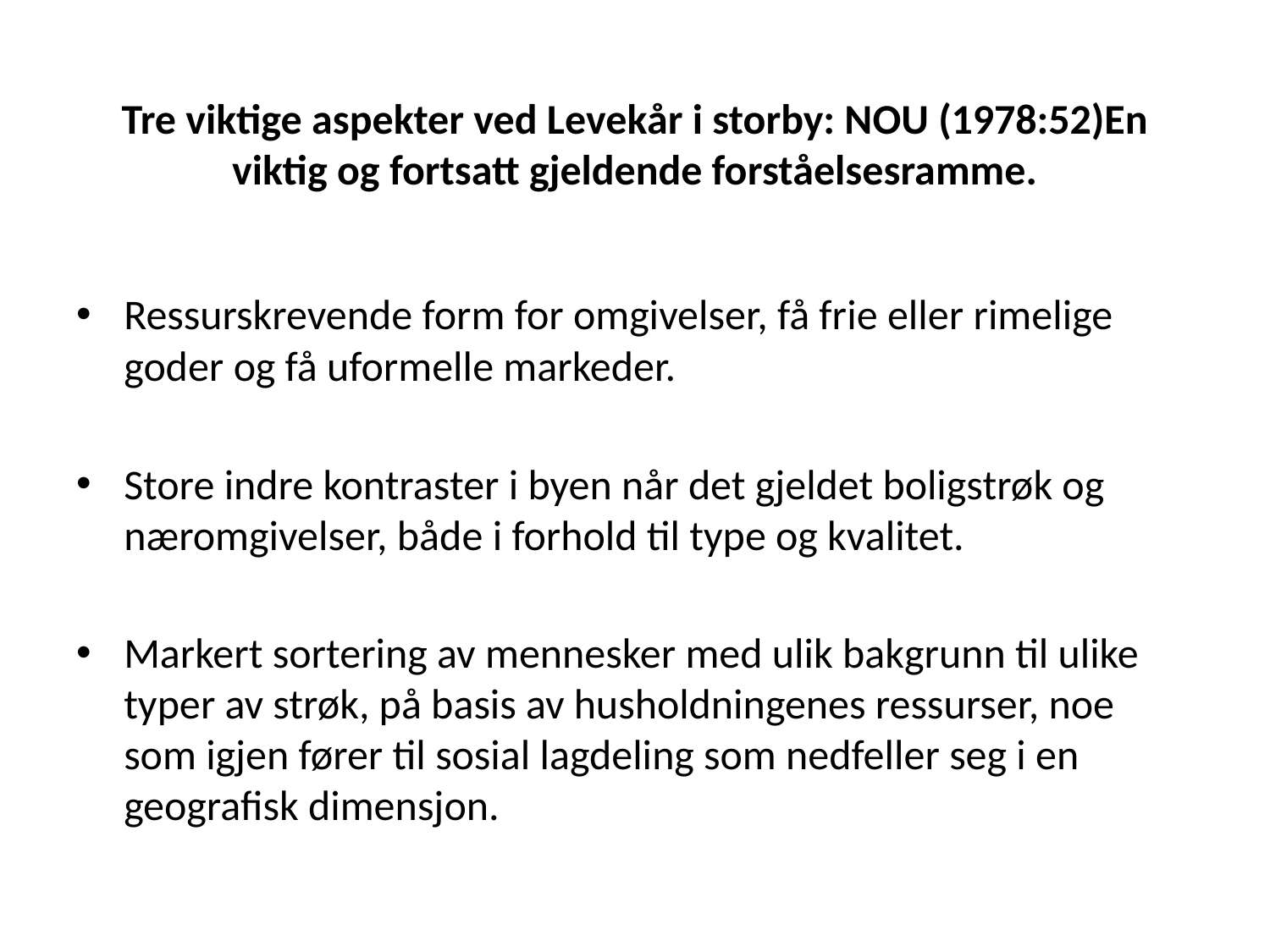

# Tre viktige aspekter ved Levekår i storby: NOU (1978:52)En viktig og fortsatt gjeldende forståelsesramme.

Ressurskrevende form for omgivelser, få frie eller rimelige goder og få uformelle markeder.

Store indre kontraster i byen når det gjeldet boligstrøk og næromgivelser, både i forhold til type og kvalitet.

Markert sortering av mennesker med ulik bakgrunn til ulike typer av strøk, på basis av husholdningenes ressurser, noe som igjen fører til sosial lagdeling som nedfeller seg i en geografisk dimensjon.